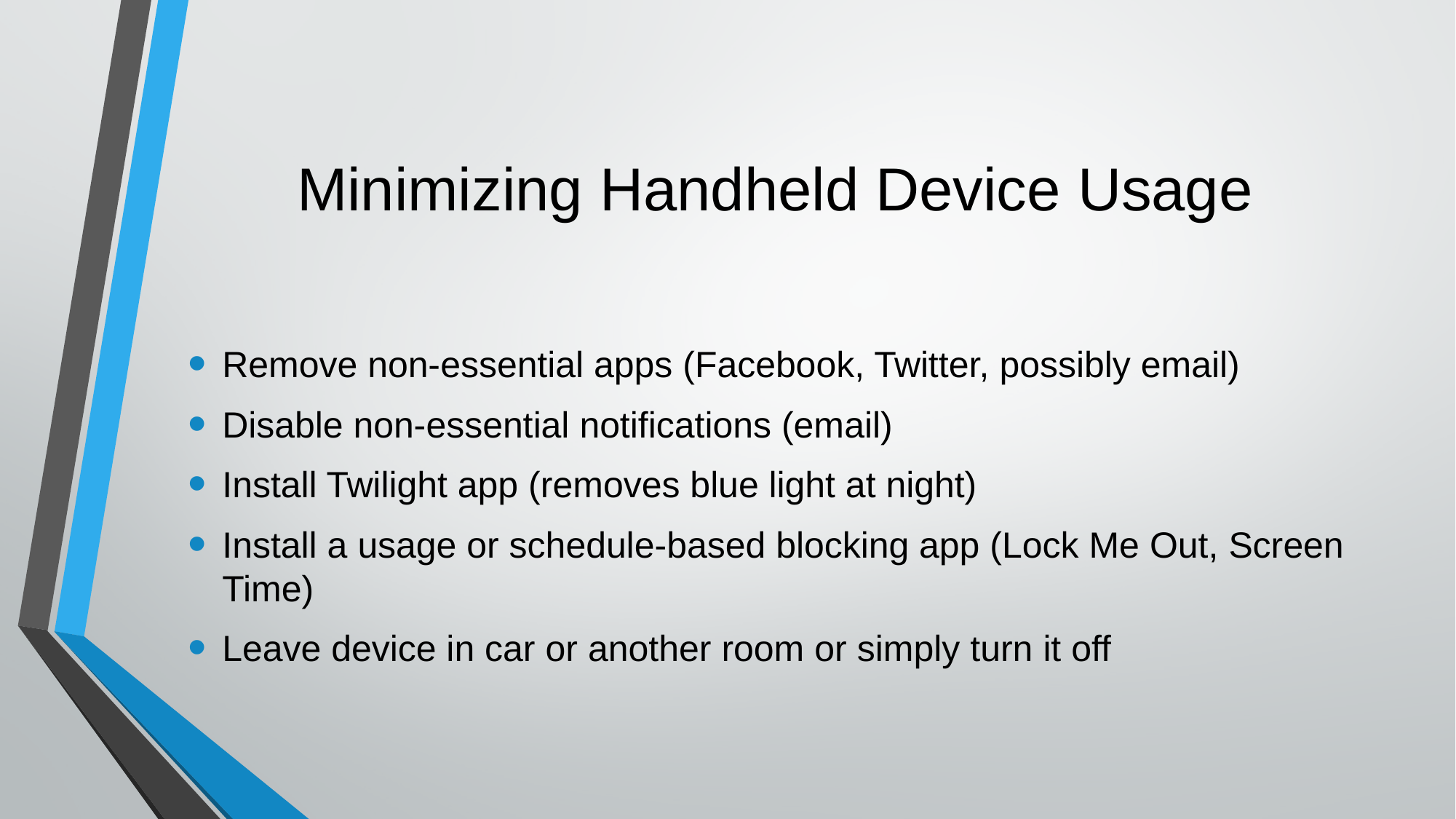

# Minimizing Handheld Device Usage
Remove non-essential apps (Facebook, Twitter, possibly email)
Disable non-essential notifications (email)
Install Twilight app (removes blue light at night)
Install a usage or schedule-based blocking app (Lock Me Out, Screen Time)
Leave device in car or another room or simply turn it off